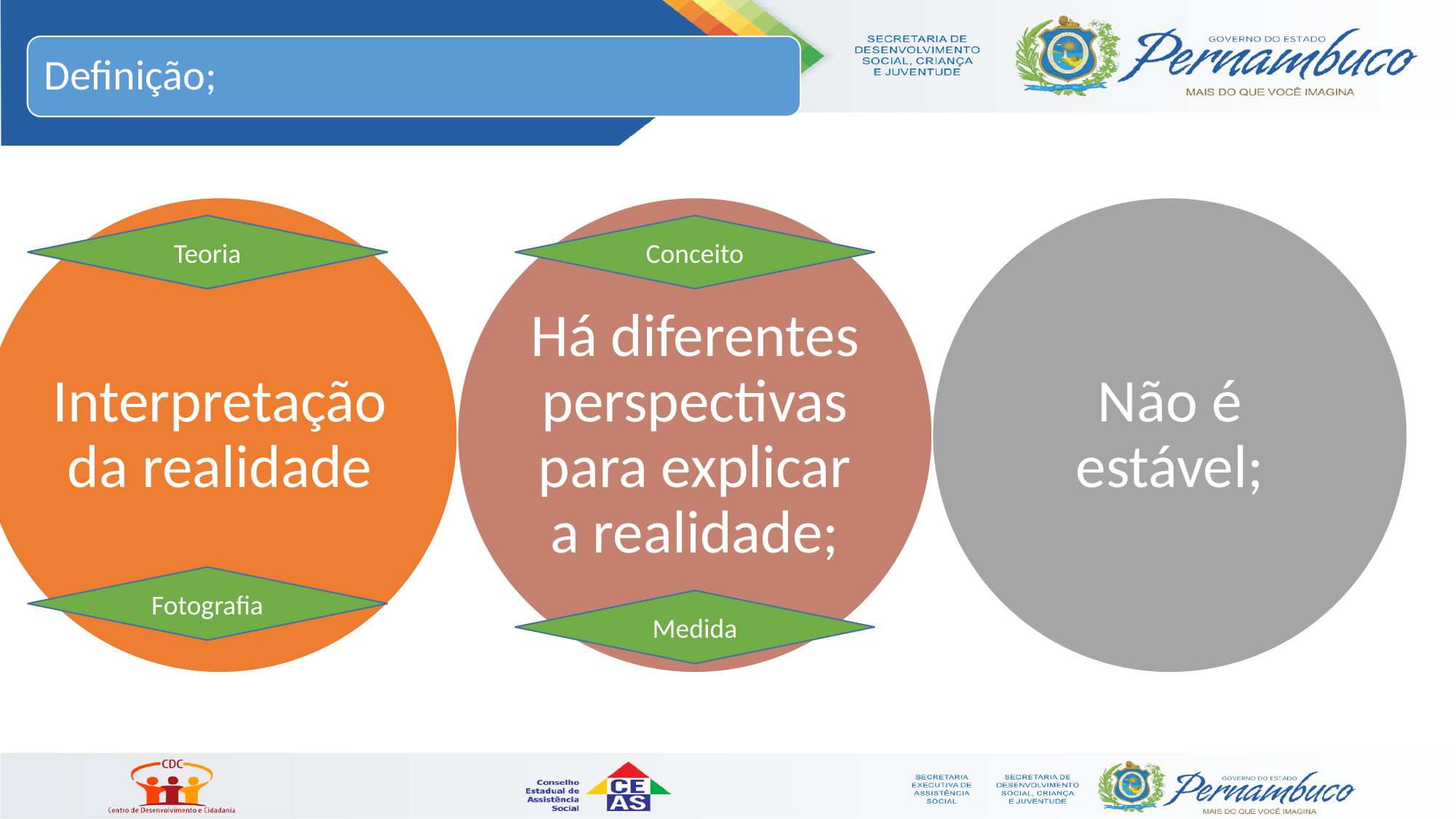

Definição;
Interpretação da realidade
Há diferentes perspectivas para explicar a realidade;
Não é estável;
Macro/Micro
Teoria
Conceito
Fotografia
Medida